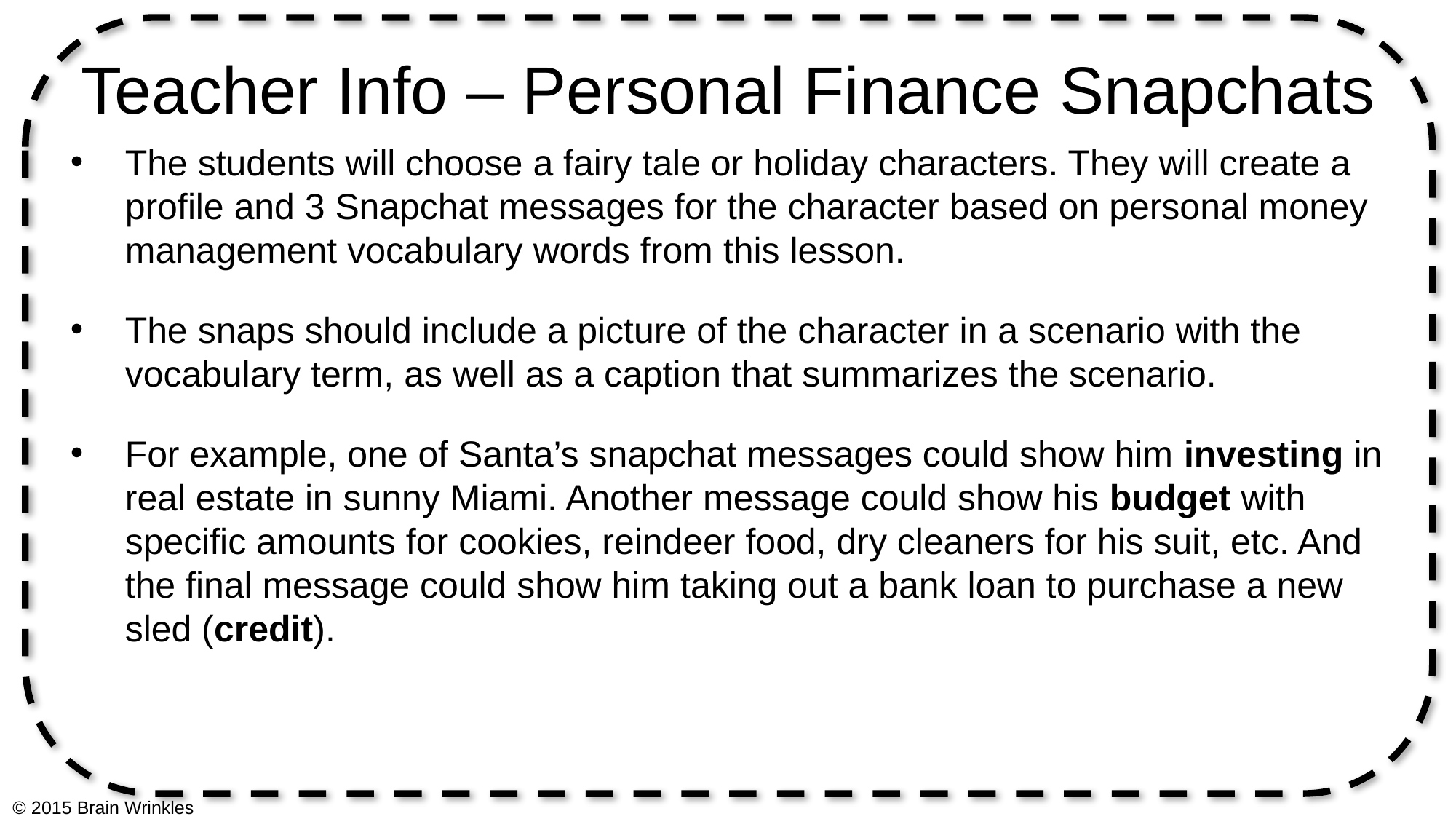

Teacher Info – Personal Finance Snapchats
The students will choose a fairy tale or holiday characters. They will create a profile and 3 Snapchat messages for the character based on personal money management vocabulary words from this lesson.

The snaps should include a picture of the character in a scenario with the vocabulary term, as well as a caption that summarizes the scenario.

For example, one of Santa’s snapchat messages could show him investing in real estate in sunny Miami. Another message could show his budget with specific amounts for cookies, reindeer food, dry cleaners for his suit, etc. And the final message could show him taking out a bank loan to purchase a new sled (credit).

© 2015 Brain Wrinkles